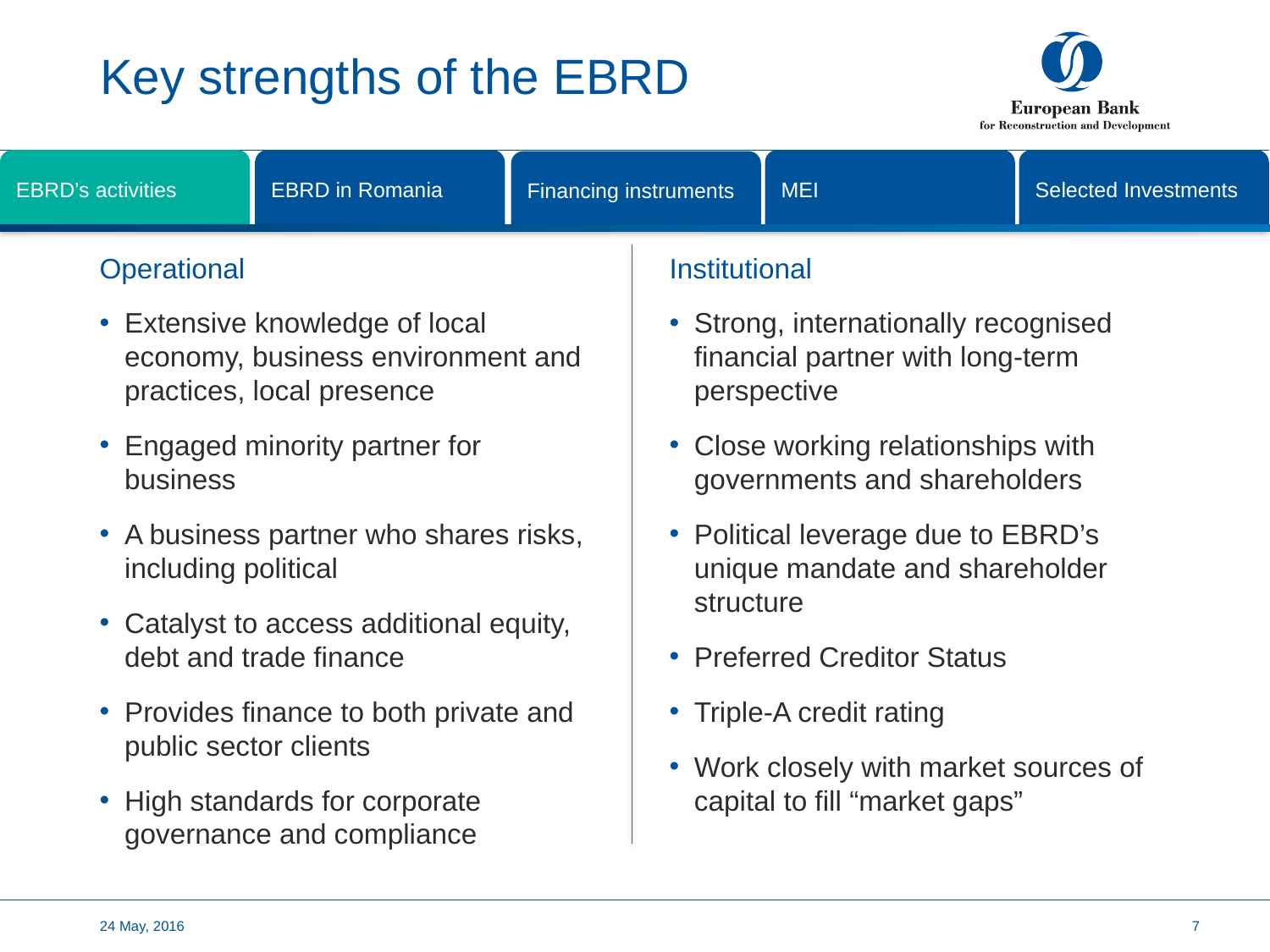

# Key strengths of the EBRD
MEI
Selected Investments
EBRD’s activities
EBRD in Romania
Financing instruments

Operational
Extensive knowledge of local economy, business environment and practices, local presence
Engaged minority partner for business
A business partner who shares risks, including political
Catalyst to access additional equity, debt and trade finance
Provides finance to both private and public sector clients
High standards for corporate governance and compliance
Institutional
Strong, internationally recognised financial partner with long-term perspective
Close working relationships with governments and shareholders
Political leverage due to EBRD’s unique mandate and shareholder structure
Preferred Creditor Status
Triple-A credit rating
Work closely with market sources of capital to fill “market gaps”
24 May, 2016
7